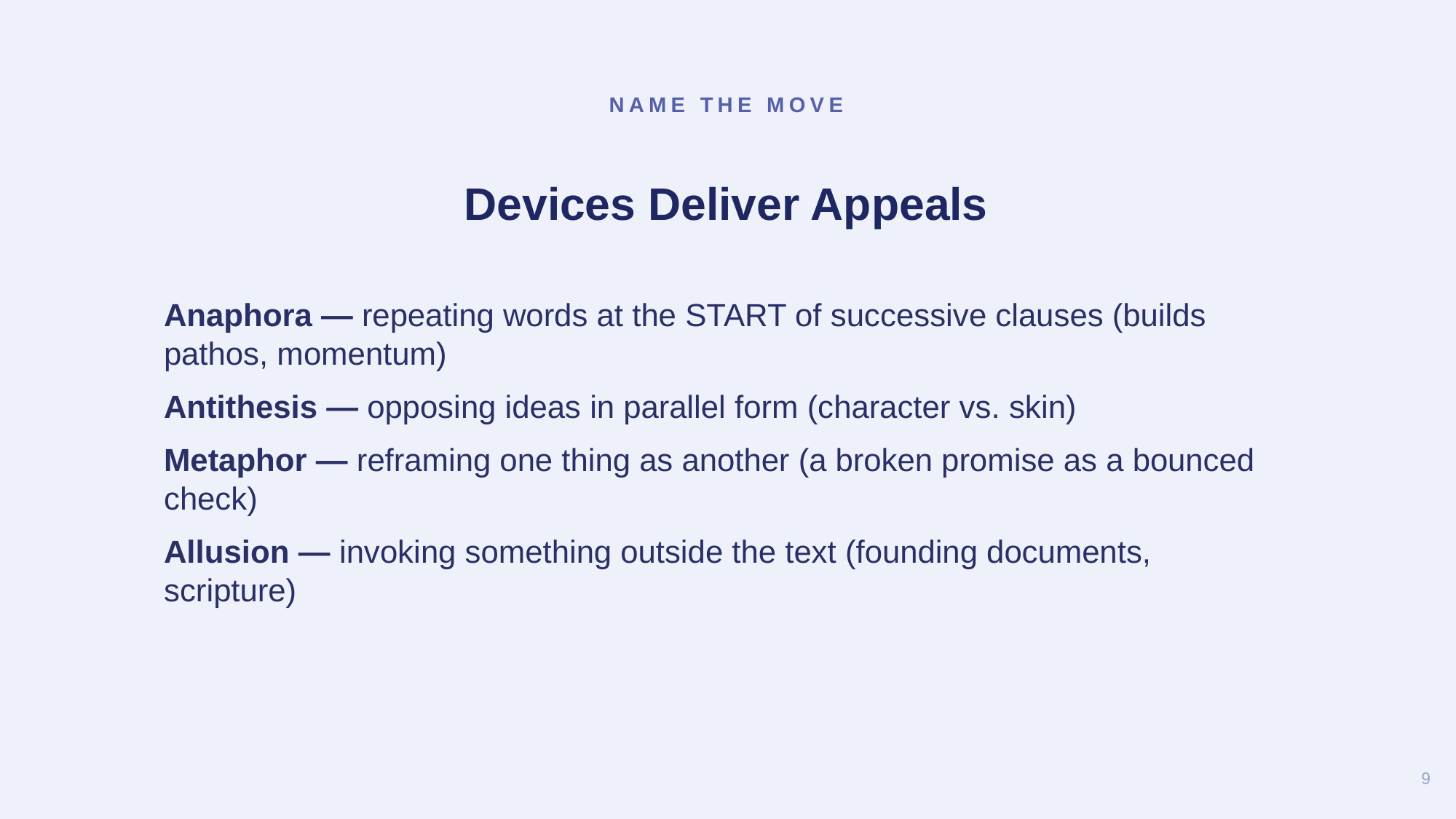

NAME THE MOVE
Devices Deliver Appeals
Anaphora — repeating words at the START of successive clauses (builds pathos, momentum)
Antithesis — opposing ideas in parallel form (character vs. skin)
Metaphor — reframing one thing as another (a broken promise as a bounced check)
Allusion — invoking something outside the text (founding documents, scripture)
9